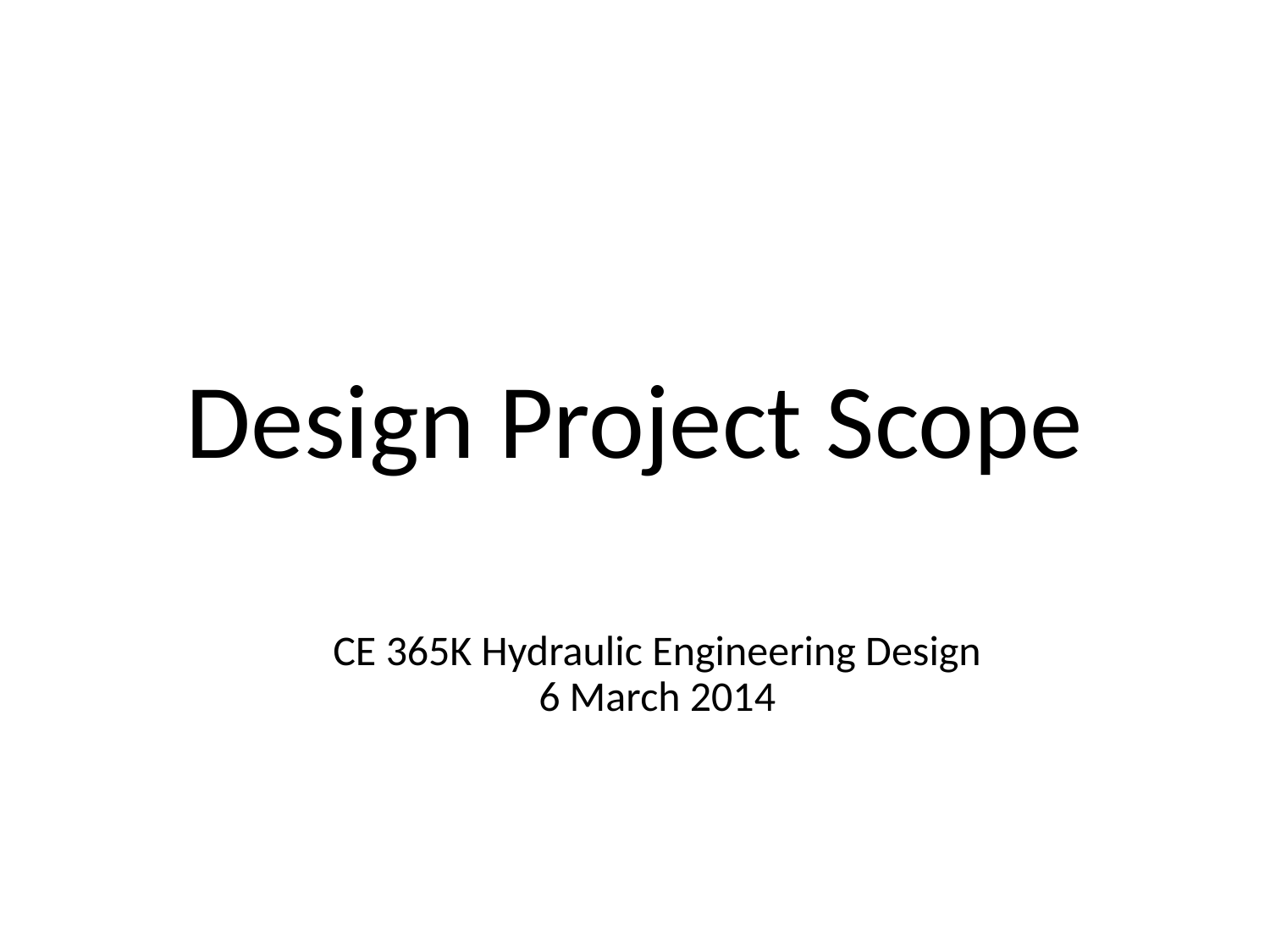

# Design Project Scope
CE 365K Hydraulic Engineering Design
6 March 2014